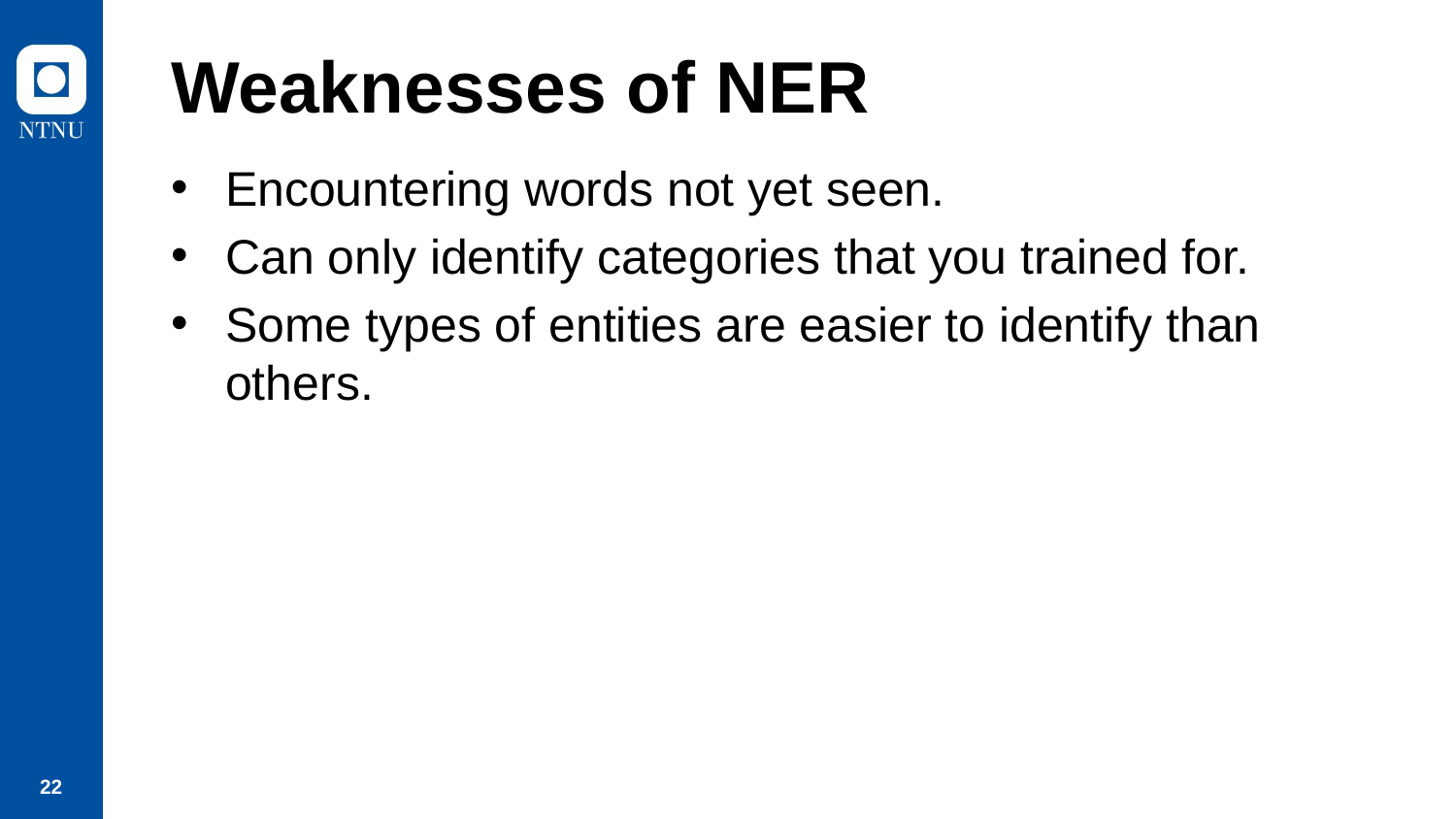

# Weaknesses of NER
Encountering words not yet seen.
Can only identify categories that you trained for.
Some types of entities are easier to identify than others.